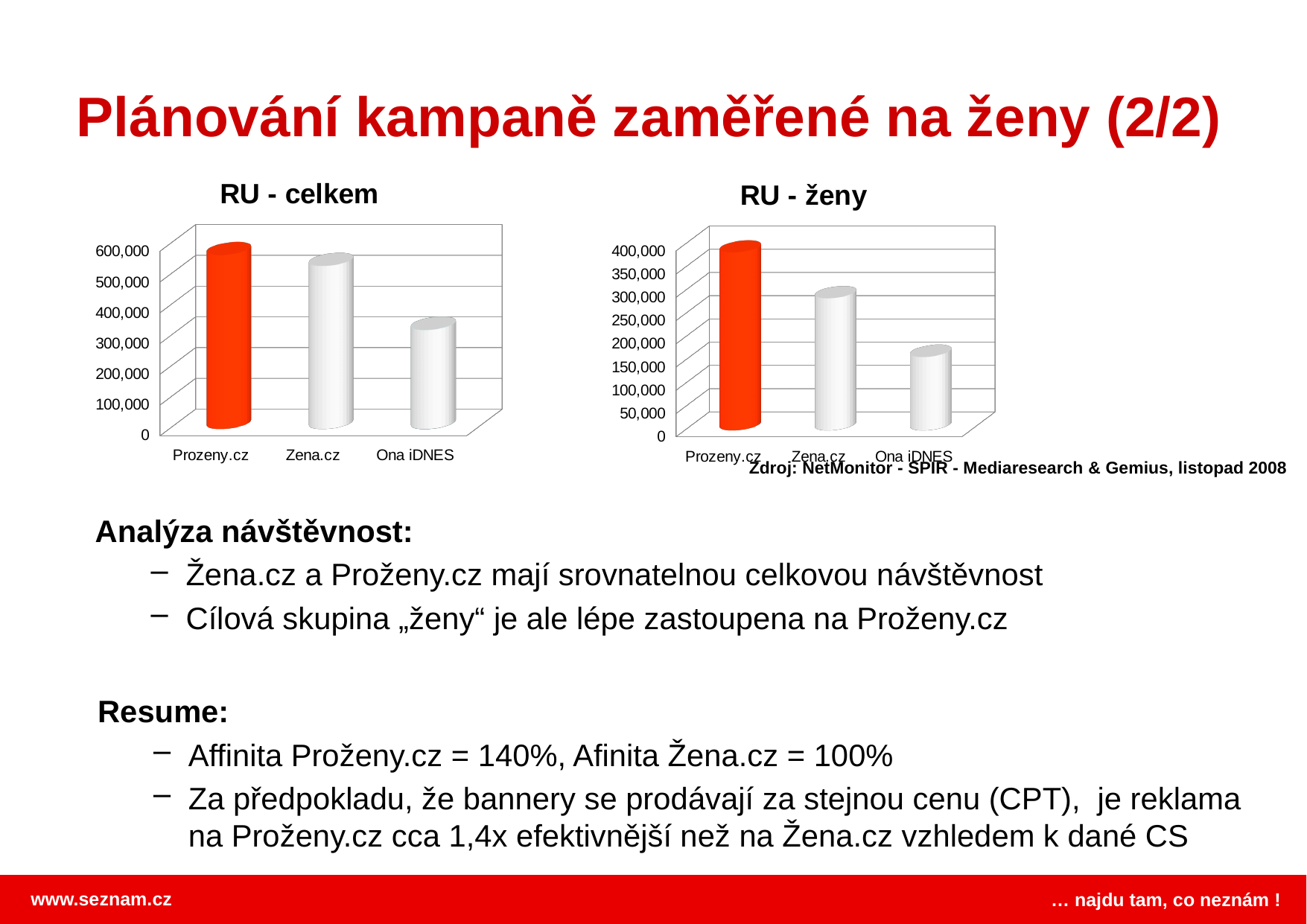

# Plánování kampaně zaměřené na ženy (2/2)

[unsupported chart]

[unsupported chart]

Zdroj: NetMonitor - SPIR - Mediaresearch & Gemius, listopad 2008
Analýza návštěvnost:
Žena.cz a Proženy.cz mají srovnatelnou celkovou návštěvnost
Cílová skupina „ženy“ je ale lépe zastoupena na Proženy.cz

Resume:
Affinita Proženy.cz = 140%, Afinita Žena.cz = 100%
Za předpokladu, že bannery se prodávají za stejnou cenu (CPT),  je reklama na Proženy.cz cca 1,4x efektivnější než na Žena.cz vzhledem k dané CS